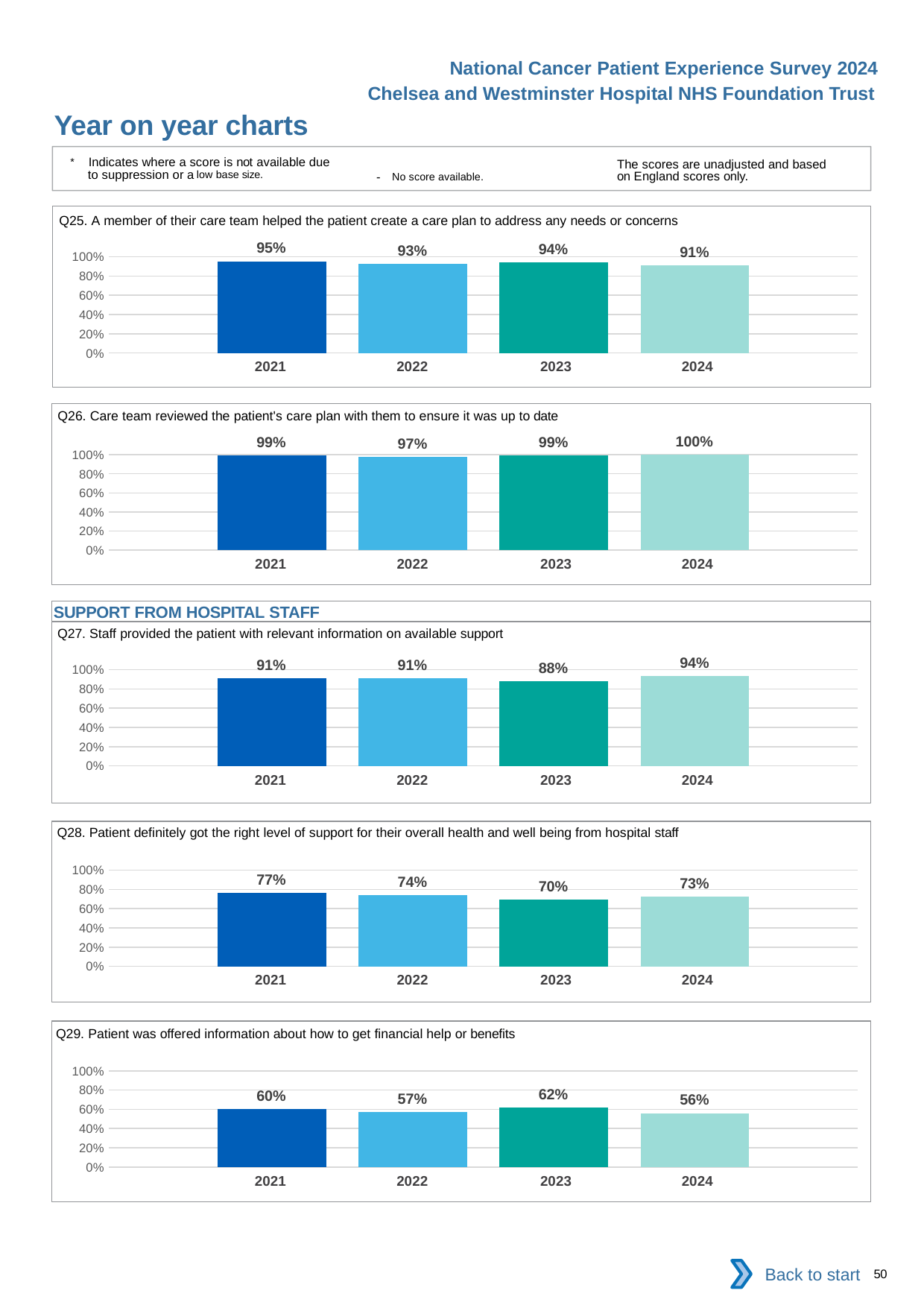

National Cancer Patient Experience Survey 2024
Chelsea and Westminster Hospital NHS Foundation Trust
Year on year charts

*  Indicates where a score is not available due to suppression or a low base size.
The scores are unadjusted and based on England scores only.
- No score available.
Q25. A member of their care team helped the patient create a care plan to address any needs or concerns

### Chart

| Category | 2021 | 2022 | 2023 | 2024 |
|---|---|---|---|---|
| Category 1 | 0.9533333 | 0.9271523 | 0.939759 | 0.9102564 |
| 2021 | 2022 | 2023 | 2024 |
| --- | --- | --- | --- |
Q26. Care team reviewed the patient's care plan with them to ensure it was up to date

### Chart

| Category | 2021 | 2022 | 2023 | 2024 |
|---|---|---|---|---|
| Category 1 | 0.9916667 | 0.973913 | 0.9924242 | 1.0 |
| 2021 | 2022 | 2023 | 2024 |
| --- | --- | --- | --- |
SUPPORT FROM HOSPITAL STAFF
Q27. Staff provided the patient with relevant information on available support

### Chart

| Category | 2021 | 2022 | 2023 | 2024 |
|---|---|---|---|---|
| Category 1 | 0.9095477 | 0.9110169 | 0.8808664 | 0.9353448 |
| 2021 | 2022 | 2023 | 2024 |
| --- | --- | --- | --- |
Q28. Patient definitely got the right level of support for their overall health and well being from hospital staff

### Chart

| Category | 2021 | 2022 | 2023 | 2024 |
|---|---|---|---|---|
| Category 1 | 0.7672414 | 0.7400722 | 0.6956522 | 0.7276119 |
| 2021 | 2022 | 2023 | 2024 |
| --- | --- | --- | --- |
Q29. Patient was offered information about how to get financial help or benefits

### Chart

| Category | 2021 | 2022 | 2023 | 2024 |
|---|---|---|---|---|
| Category 1 | 0.601626 | 0.5723684 | 0.6213018 | 0.5602837 |
| 2021 | 2022 | 2023 | 2024 |
| --- | --- | --- | --- |
Back to start

50